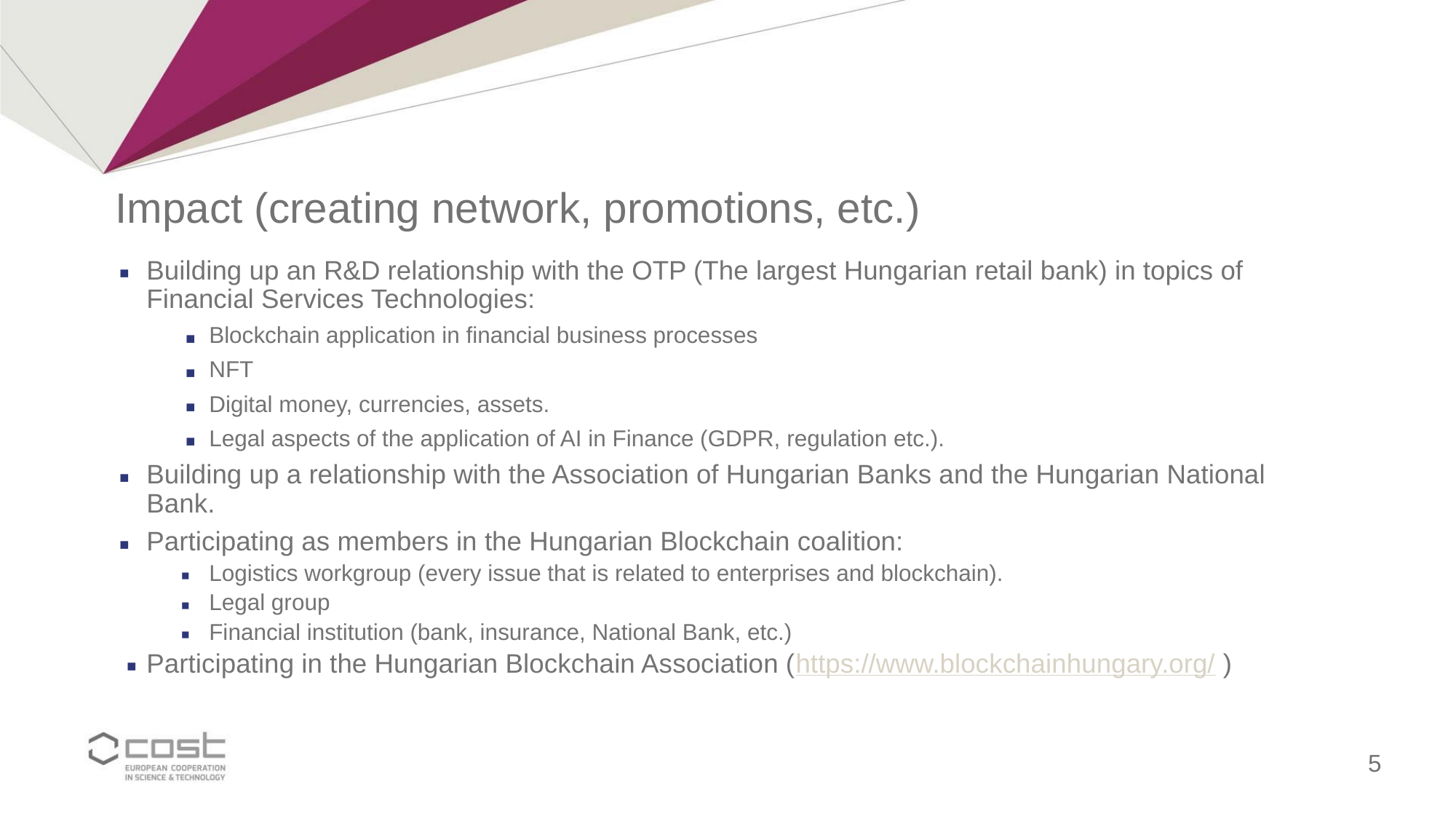

# Impact (creating network, promotions, etc.)
Building up an R&D relationship with the OTP (The largest Hungarian retail bank) in topics of Financial Services Technologies:
Blockchain application in financial business processes
NFT
Digital money, currencies, assets.
Legal aspects of the application of AI in Finance (GDPR, regulation etc.).
Building up a relationship with the Association of Hungarian Banks and the Hungarian National Bank.
Participating as members in the Hungarian Blockchain coalition:
Logistics workgroup (every issue that is related to enterprises and blockchain).
Legal group
Financial institution (bank, insurance, National Bank, etc.)
Participating in the Hungarian Blockchain Association (https://www.blockchainhungary.org/ )